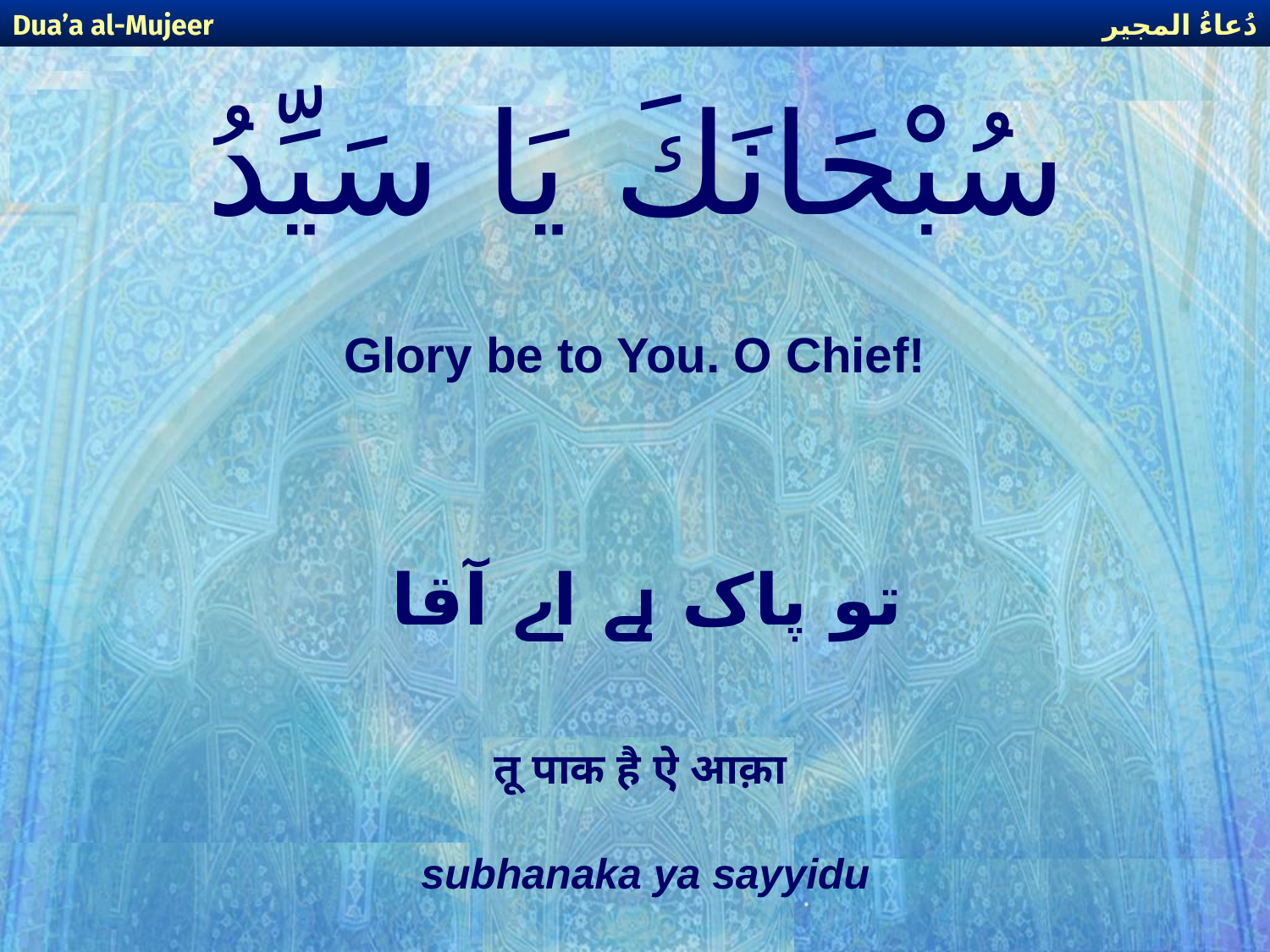

دُعاءُ المجير
Dua’a al-Mujeer
# سُبْحَانَكَ يَا سَيِّدُ
Glory be to You. O Chief!
تو پاک ہے اے آقا
तू पाक है ऐ आक़ा
subhanaka ya sayyidu